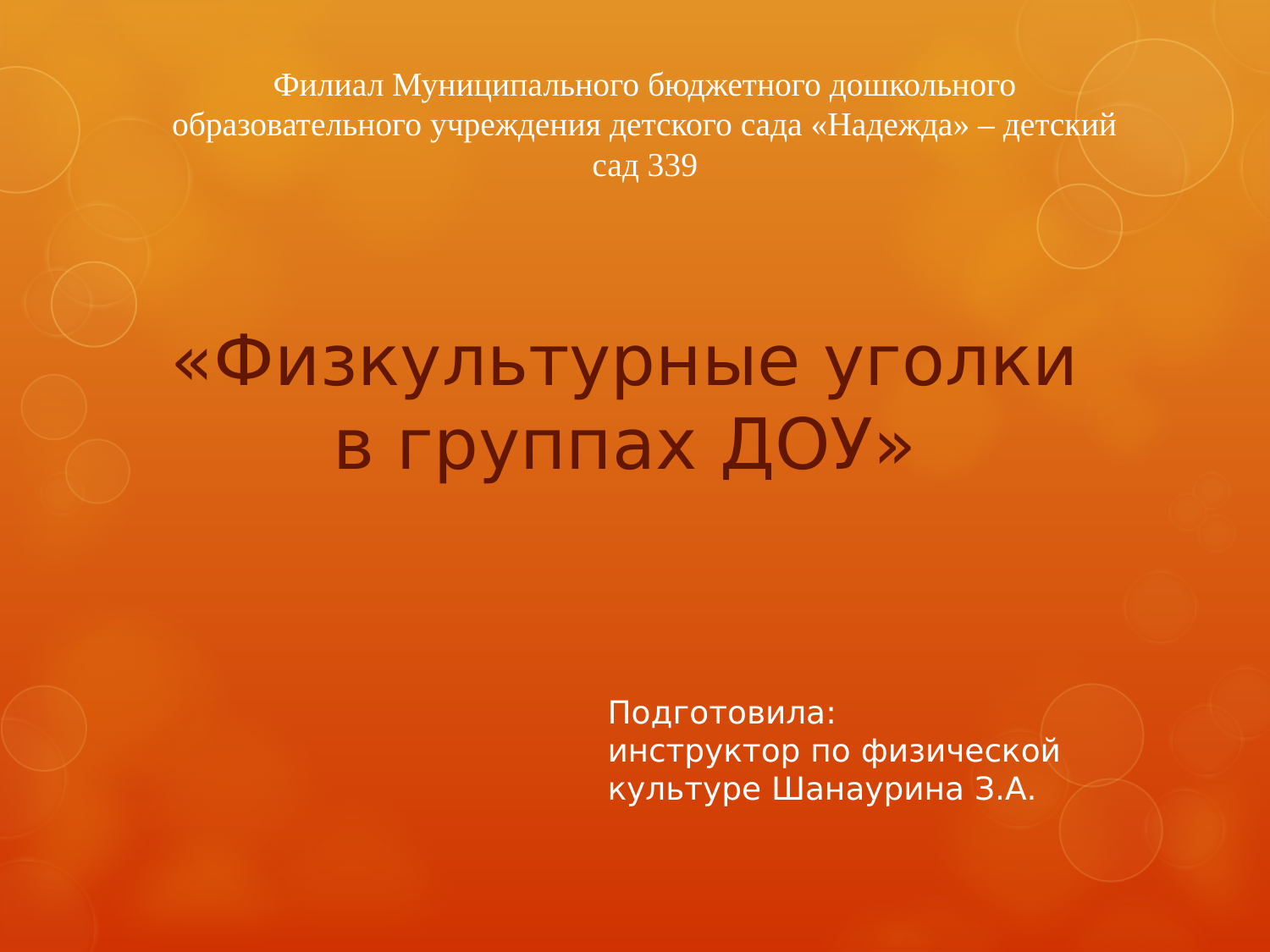

Филиал Муниципального бюджетного дошкольного образовательного учреждения детского сада «Надежда» – детский сад 339

# «Физкультурные уголки в группах ДОУ»
Подготовила:
инструктор по физической культуре Шанаурина З.А.